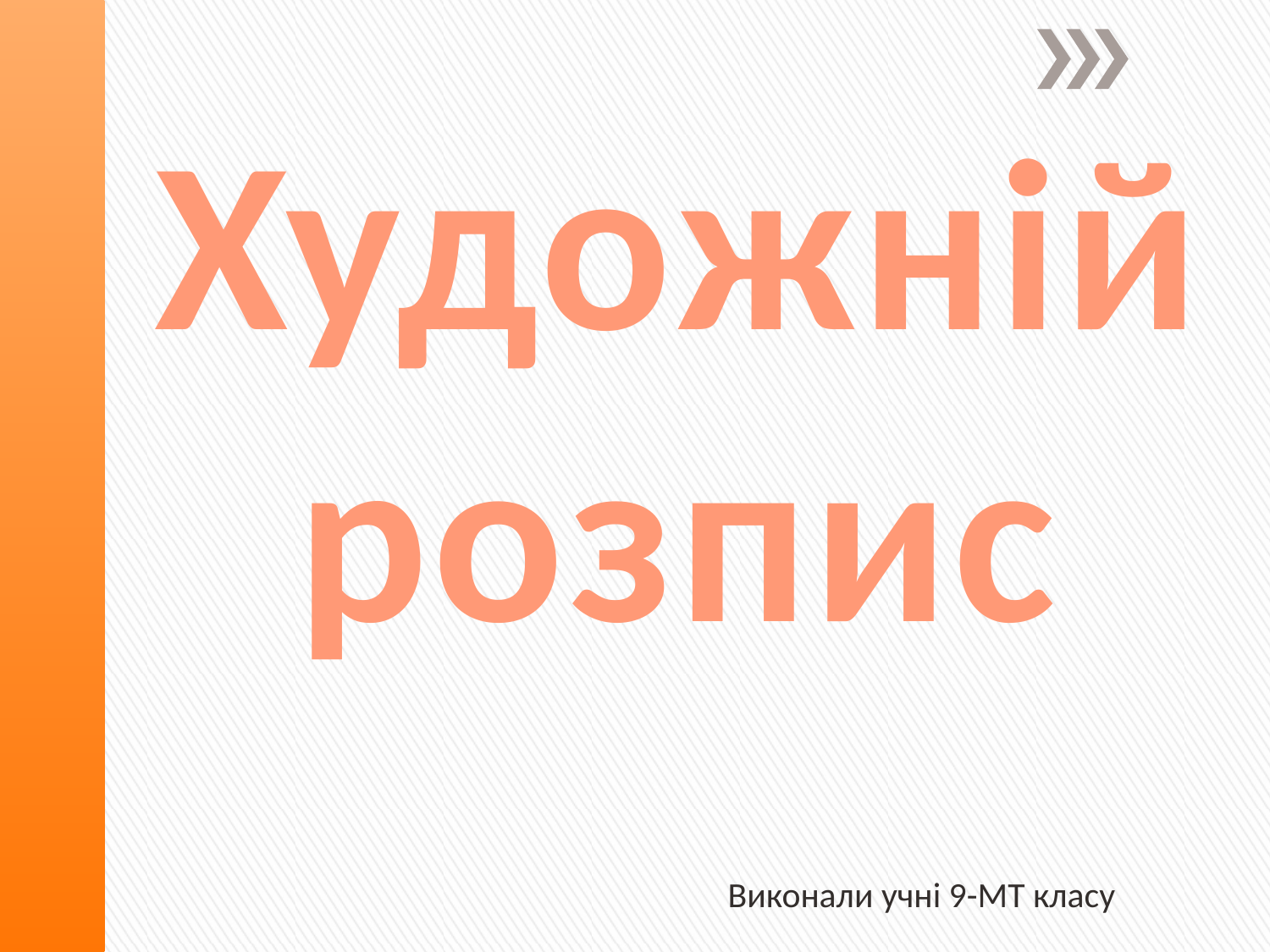

# Художній розпис
Виконали учні 9-МТ класу